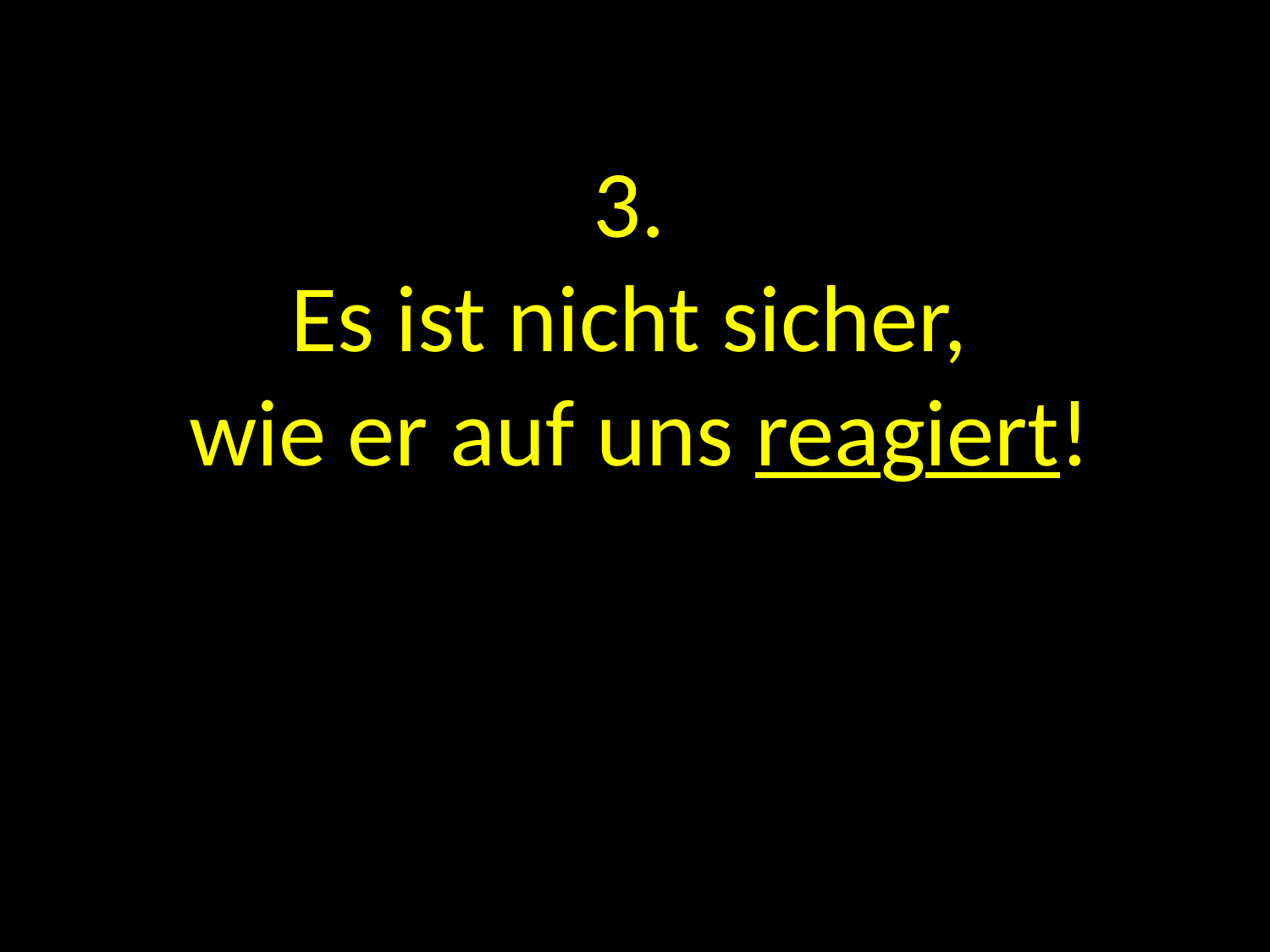

3.
Es ist nicht sicher,
wie er auf uns reagiert!